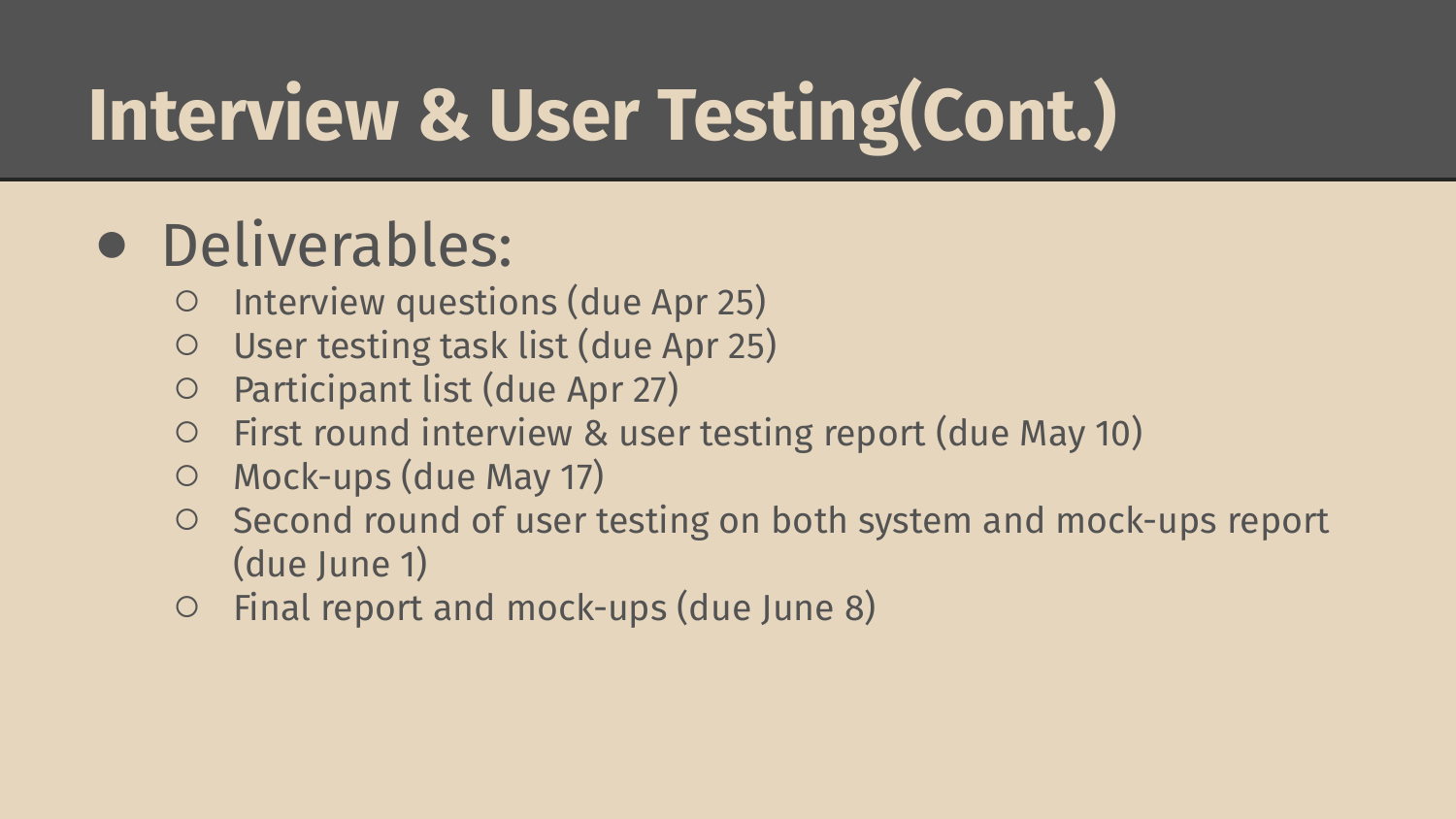

# Interview & User Testing(Cont.)
Deliverables:
Interview questions (due Apr 25)
User testing task list (due Apr 25)
Participant list (due Apr 27)
First round interview & user testing report (due May 10)
Mock-ups (due May 17)
Second round of user testing on both system and mock-ups report (due June 1)
Final report and mock-ups (due June 8)